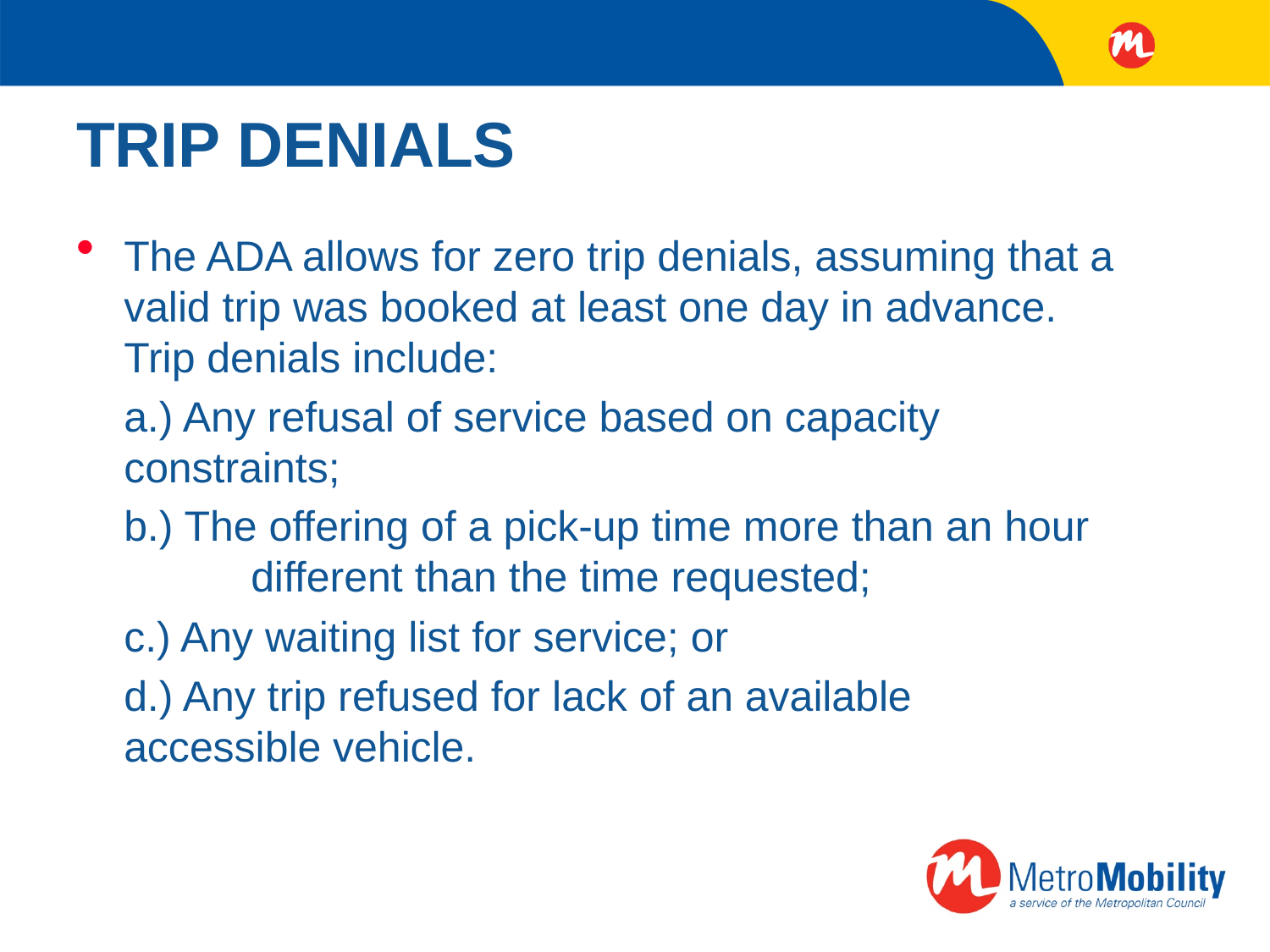

# TRIP DENIALS
The ADA allows for zero trip denials, assuming that a valid trip was booked at least one day in advance.  Trip denials include:
	a.) Any refusal of service based on capacity 	constraints;
	b.) The offering of a pick-up time more than an hour 	different than the time requested;
	c.) Any waiting list for service; or
	d.) Any trip refused for lack of an available 	accessible vehicle.